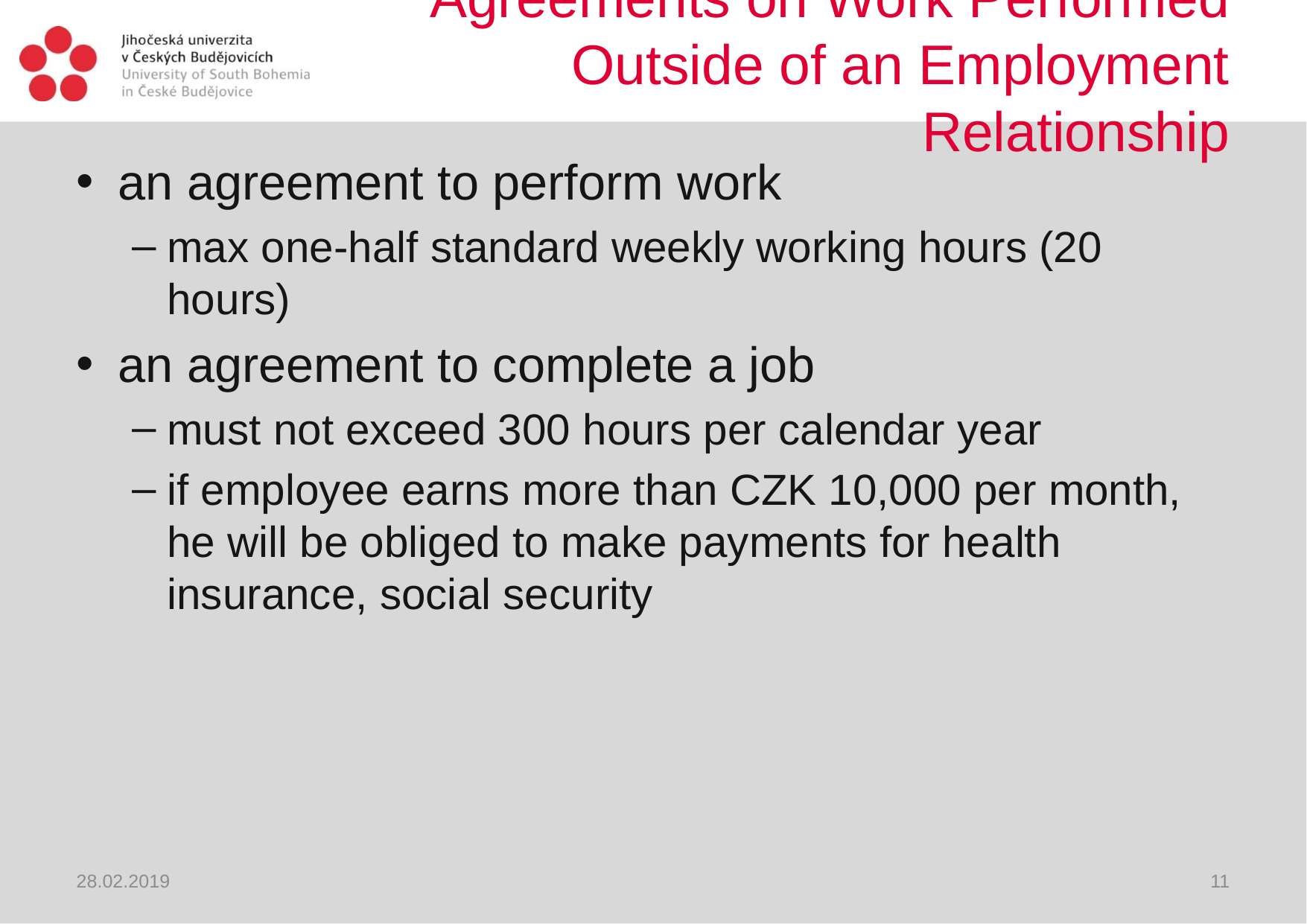

# Agreements on Work Performed Outside of an Employment Relationship
an agreement to perform work
max one-half standard weekly working hours (20 hours)
an agreement to complete a job
must not exceed 300 hours per calendar year
if employee earns more than CZK 10,000 per month, he will be obliged to make payments for health insurance, social security

28.02.2019
11